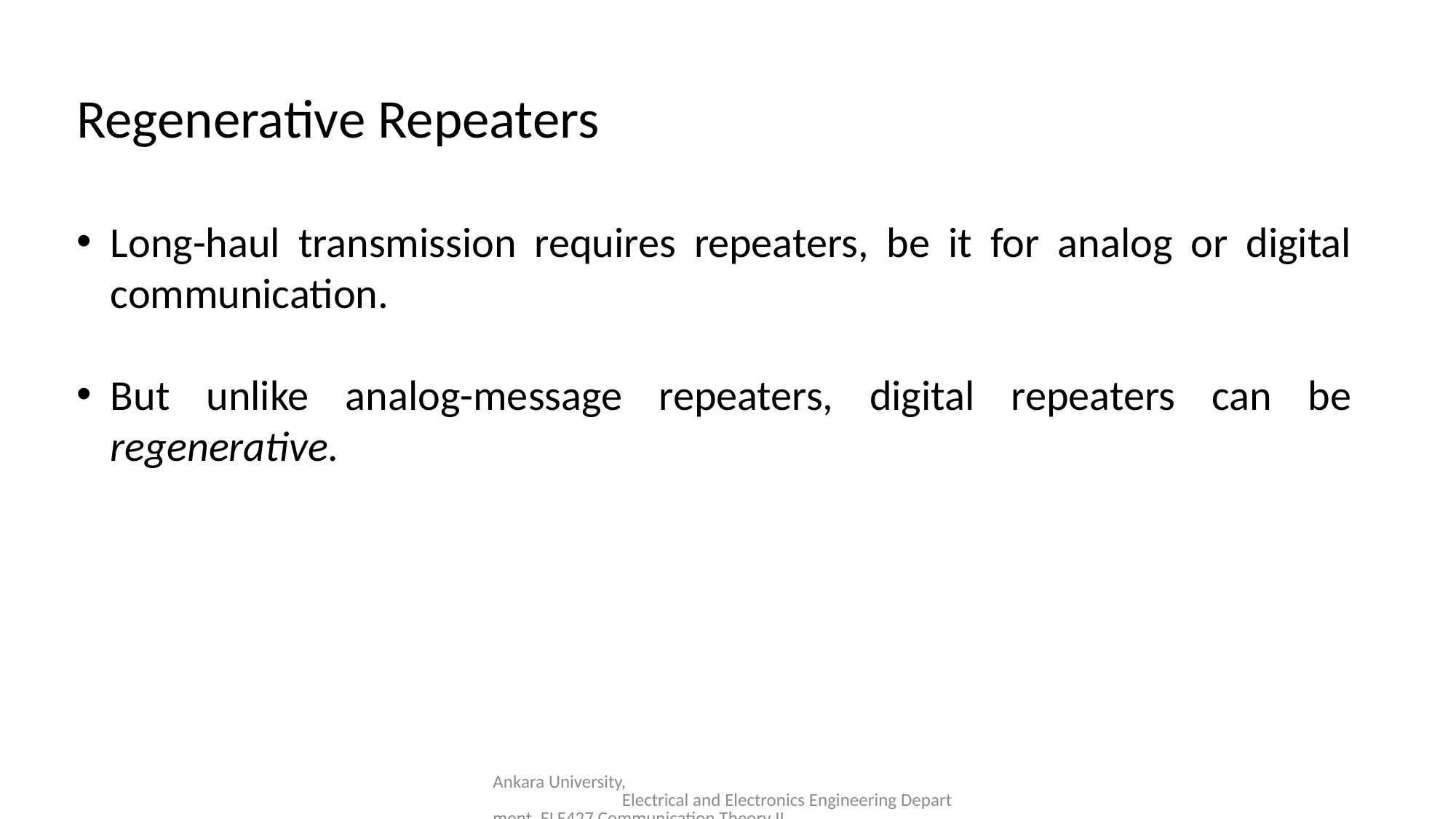

Regenerative Repeaters

Long-haul transmission requires repeaters, be it for analog or digital communication.

But unlike analog-message repeaters, digital repeaters can be regenerative.

Ankara University,                                                                                                               Electrical and Electronics Engineering Department, ELE427 Communication Theory II